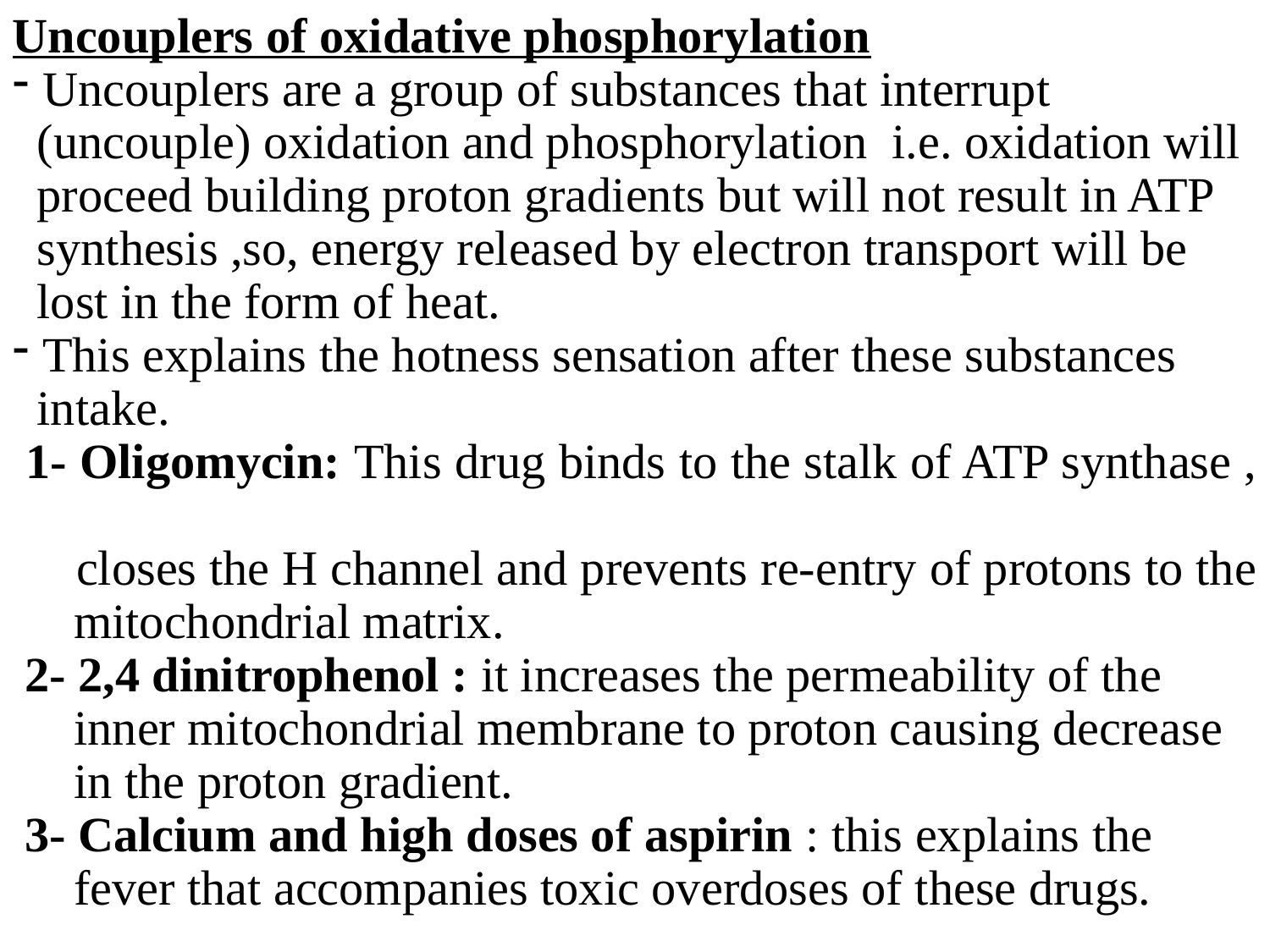

Uncouplers of oxidative phosphorylation
Uncouplers are a group of substances that interrupt
  (uncouple) oxidation and phosphorylation  i.e. oxidation will
  proceed building proton gradients but will not result in ATP
  synthesis ,so, energy released by electron transport will be
  lost in the form of heat.
This explains the hotness sensation after these substances
  intake.
 1- Oligomycin: This drug binds to the stalk of ATP synthase ,
     closes the H channel and prevents re-entry of protons to the
     mitochondrial matrix.
 2- 2,4 dinitrophenol : it increases the permeability of the
     inner mitochondrial membrane to proton causing decrease
     in the proton gradient.
 3- Calcium and high doses of aspirin : this explains the
     fever that accompanies toxic overdoses of these drugs.